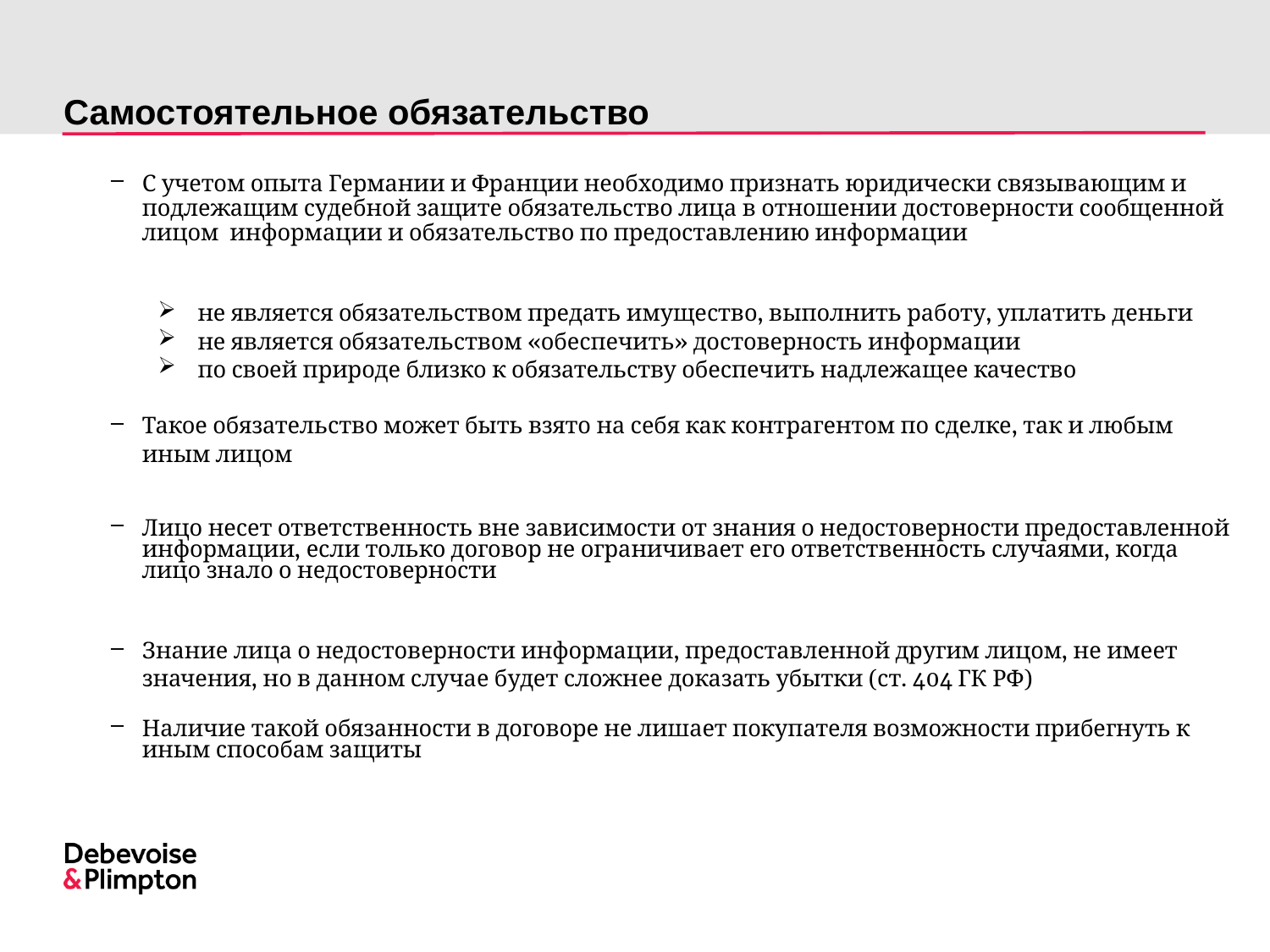

# Самостоятельное обязательство

С учетом опыта Германии и Франции необходимо признать юридически связывающим и подлежащим судебной защите обязательство лица в отношении достоверности сообщенной лицом  информации и обязательство по предоставлению информации

не является обязательством предать имущество, выполнить работу, уплатить деньги
не является обязательством «обеспечить» достоверность информации
по своей природе близко к обязательству обеспечить надлежащее качество

Такое обязательство может быть взято на себя как контрагентом по сделке, так и любым иным лицом

Лицо несет ответственность вне зависимости от знания о недостоверности предоставленной информации, если только договор не ограничивает его ответственность случаями, когда лицо знало о недостоверности

Знание лица о недостоверности информации, предоставленной другим лицом, не имеет значения, но в данном случае будет сложнее доказать убытки (ст. 404 ГК РФ)

Наличие такой обязанности в договоре не лишает покупателя возможности прибегнуть к иным способам защиты